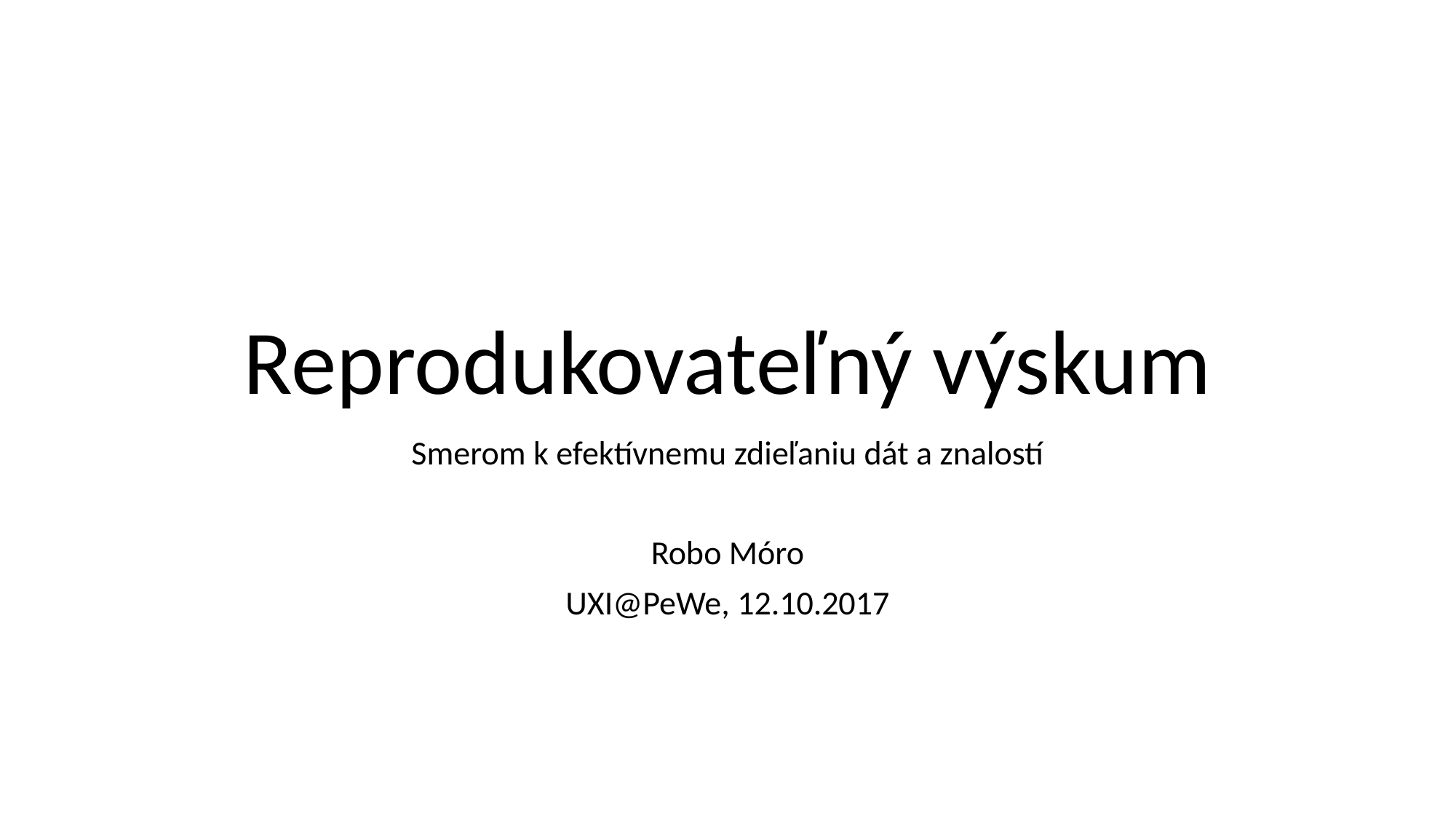

# Reprodukovateľný výskum
Smerom k efektívnemu zdieľaniu dát a znalostí

Robo Móro
UXI@PeWe, 12.10.2017